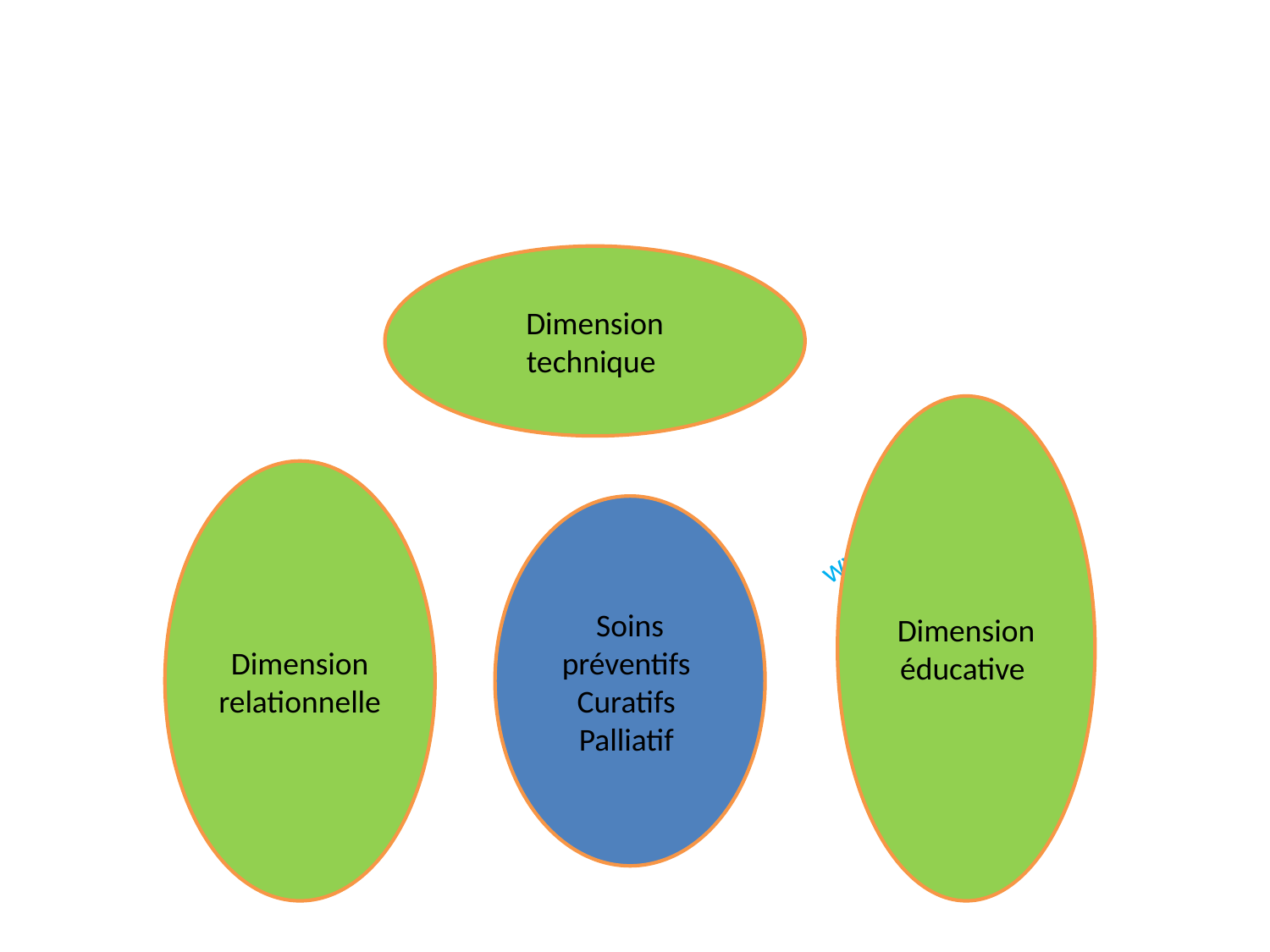

Dimension technique
Dimension éducative
Dimension relationnelle
Soins préventifs
Curatifs
Palliatif